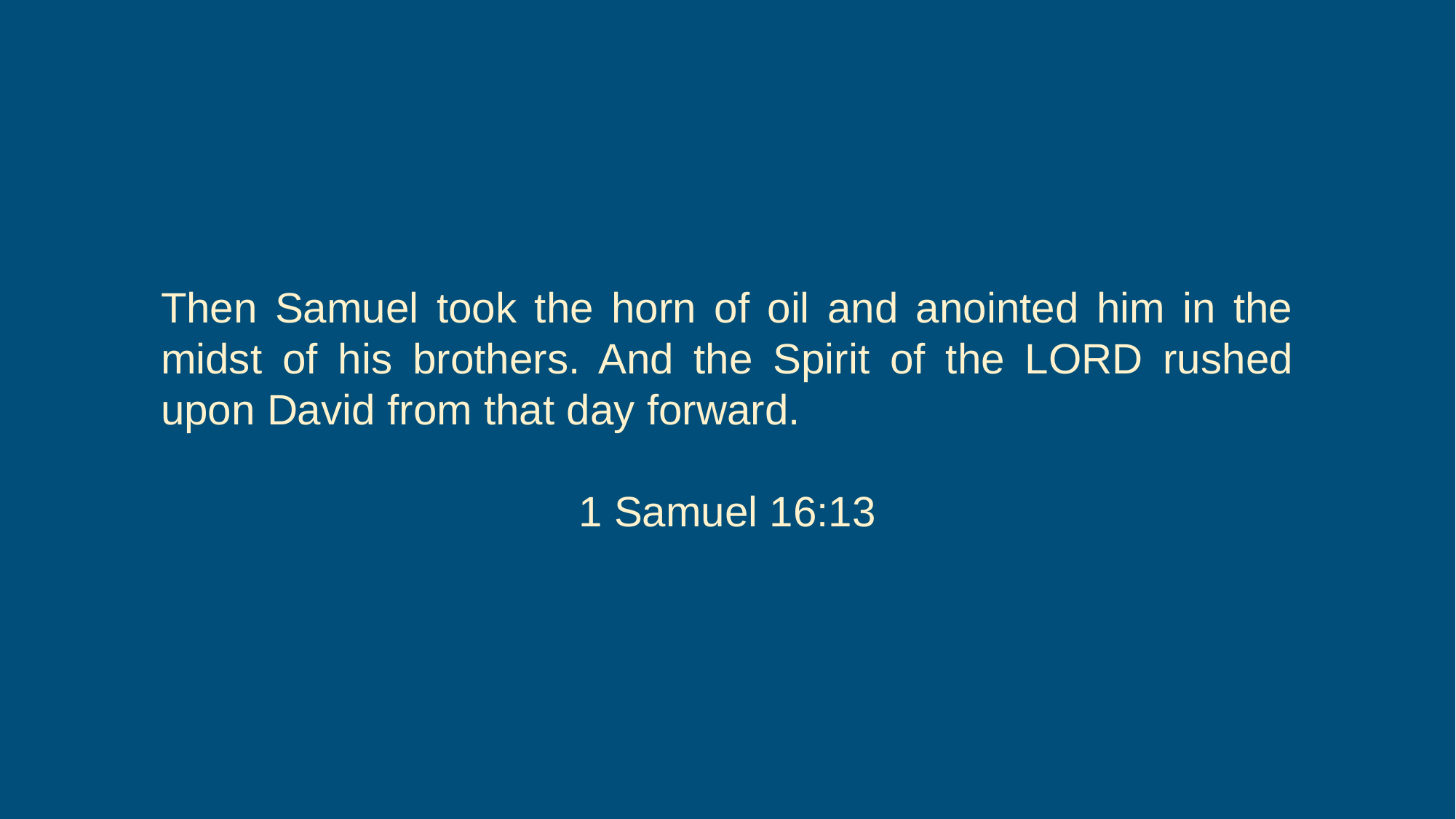

Then Samuel took the horn of oil and anointed him in the midst of his brothers. And the Spirit of the LORD rushed upon David from that day forward.

1 Samuel 16:13